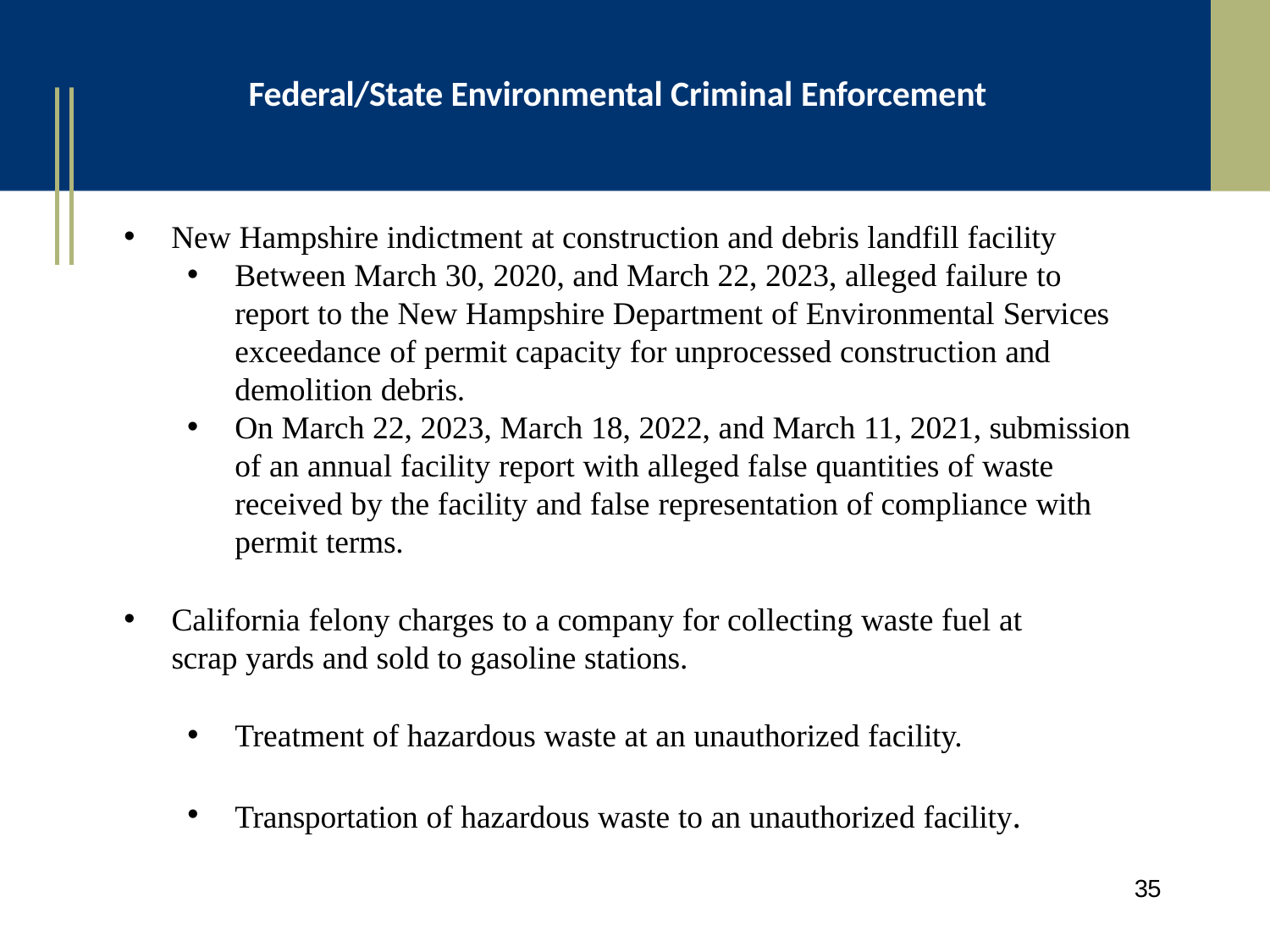

# Federal/State Environmental Criminal Enforcement
New Hampshire indictment at construction and debris landfill facility
Between March 30, 2020, and March 22, 2023, alleged failure to report to the New Hampshire Department of Environmental Services exceedance of permit capacity for unprocessed construction and demolition debris.
On March 22, 2023, March 18, 2022, and March 11, 2021, submission of an annual facility report with alleged false quantities of waste received by the facility and false representation of compliance with permit terms.

California felony charges to a company for collecting waste fuel at scrap yards and sold to gasoline stations.

Treatment of hazardous waste at an unauthorized facility.

Transportation of hazardous waste to an unauthorized facility.
35